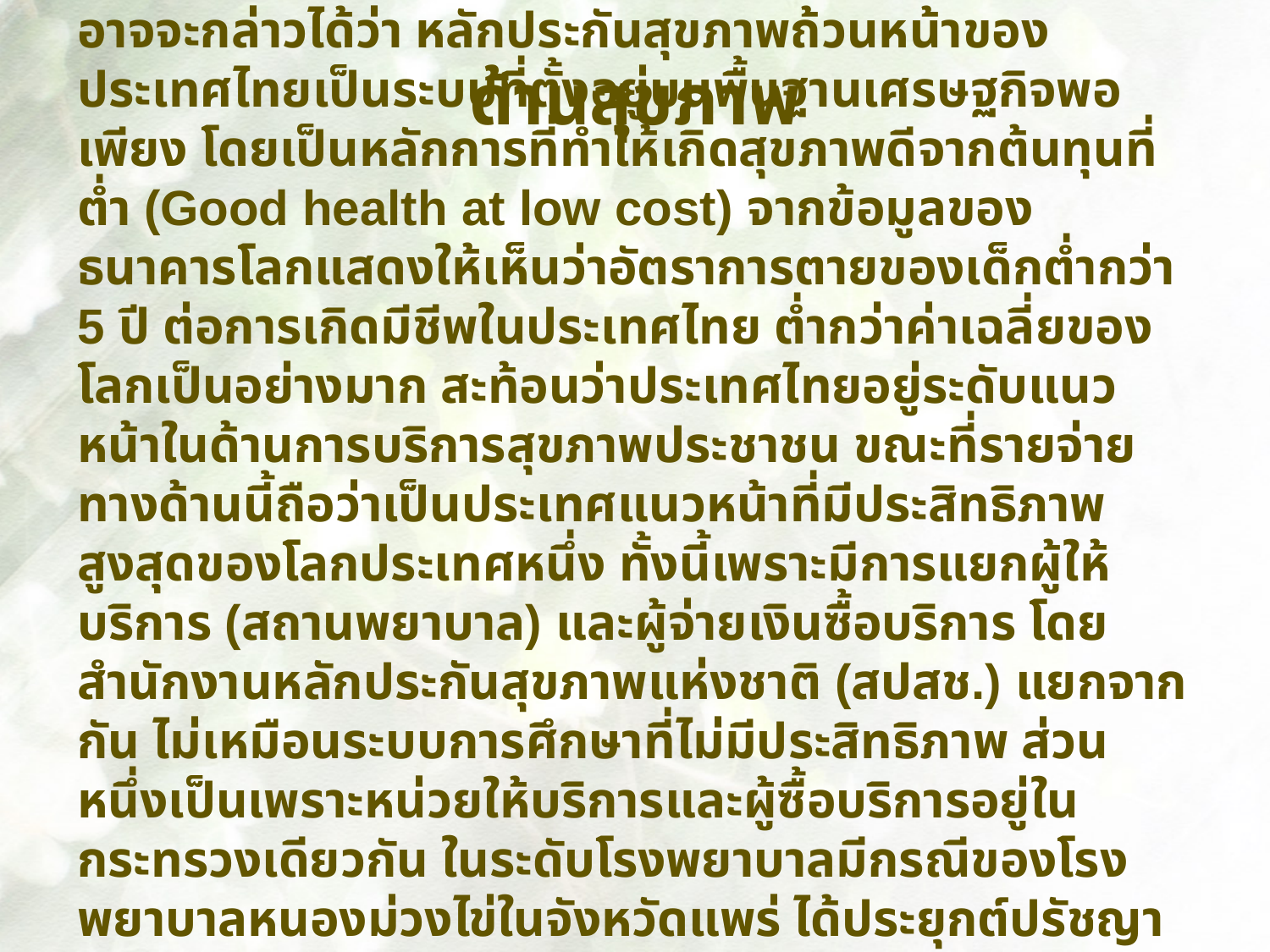

ด้านสุขภาพ
อาจจะกล่าวได้ว่า หลักประกันสุขภาพถ้วนหน้าของประเทศไทยเป็นระบบที่ตั้งอยู่บนพื้นฐานเศรษฐกิจพอเพียง โดยเป็นหลักการที่ทำให้เกิดสุขภาพดีจากต้นทุนที่ต่ำ (Good health at low cost) จากข้อมูลของธนาคารโลกแสดงให้เห็นว่าอัตราการตายของเด็กต่ำกว่า 5 ปี ต่อการเกิดมีชีพในประเทศไทย ต่ำกว่าค่าเฉลี่ยของโลกเป็นอย่างมาก สะท้อนว่าประเทศไทยอยู่ระดับแนวหน้าในด้านการบริการสุขภาพประชาชน ขณะที่รายจ่ายทางด้านนี้ถือว่าเป็นประเทศแนวหน้าที่มีประสิทธิภาพสูงสุดของโลกประเทศหนึ่ง ทั้งนี้เพราะมีการแยกผู้ให้บริการ (สถานพยาบาล) และผู้จ่ายเงินซื้อบริการ โดยสำนักงานหลักประกันสุขภาพแห่งชาติ (สปสช.) แยกจากกัน ไม่เหมือนระบบการศึกษาที่ไม่มีประสิทธิภาพ ส่วนหนึ่งเป็นเพราะหน่วยให้บริการและผู้ซื้อบริการอยู่ในกระทรวงเดียวกัน ในระดับโรงพยาบาลมีกรณีของโรงพยาบาลหนองม่วงไข่ในจังหวัดแพร่ ได้ประยุกต์ปรัชญาของเศรษฐกิจพอเพียงในการบริหารจัดการโรงพยาบาลของตน และกำลังมีโรงพยาบาลชุมชนอีกจำนวนหนึ่งสนใจจะปฏิบัติตามแนวทางนี้